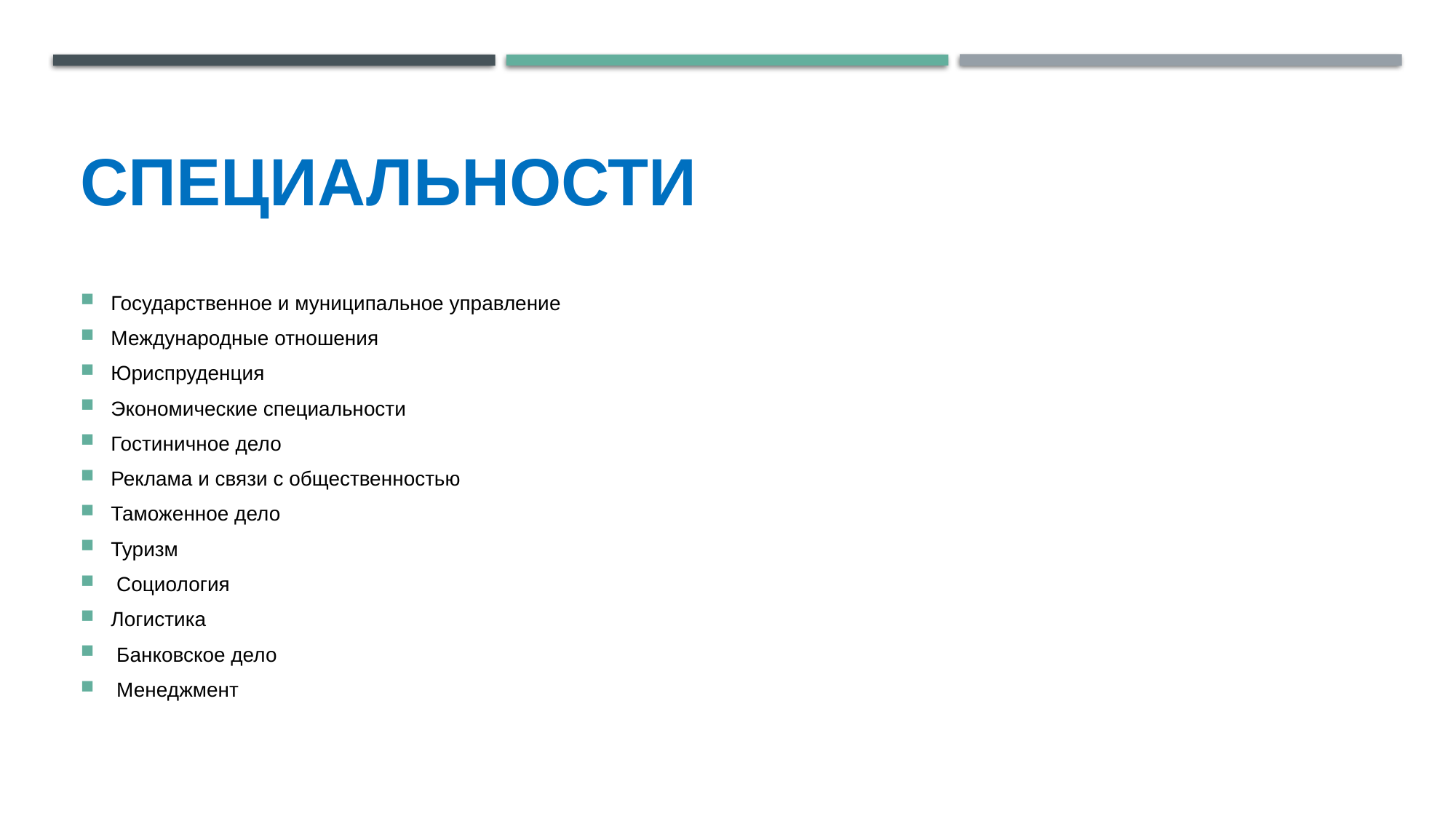

# специальности
Государственное и муниципальное управление
Международные отношения
Юриспруденция
Экономические специальности
Гостиничное дело
Реклама и связи с общественностью
Таможенное дело
Туризм
 Социология
Логистика
 Банковское дело
 Менеджмент